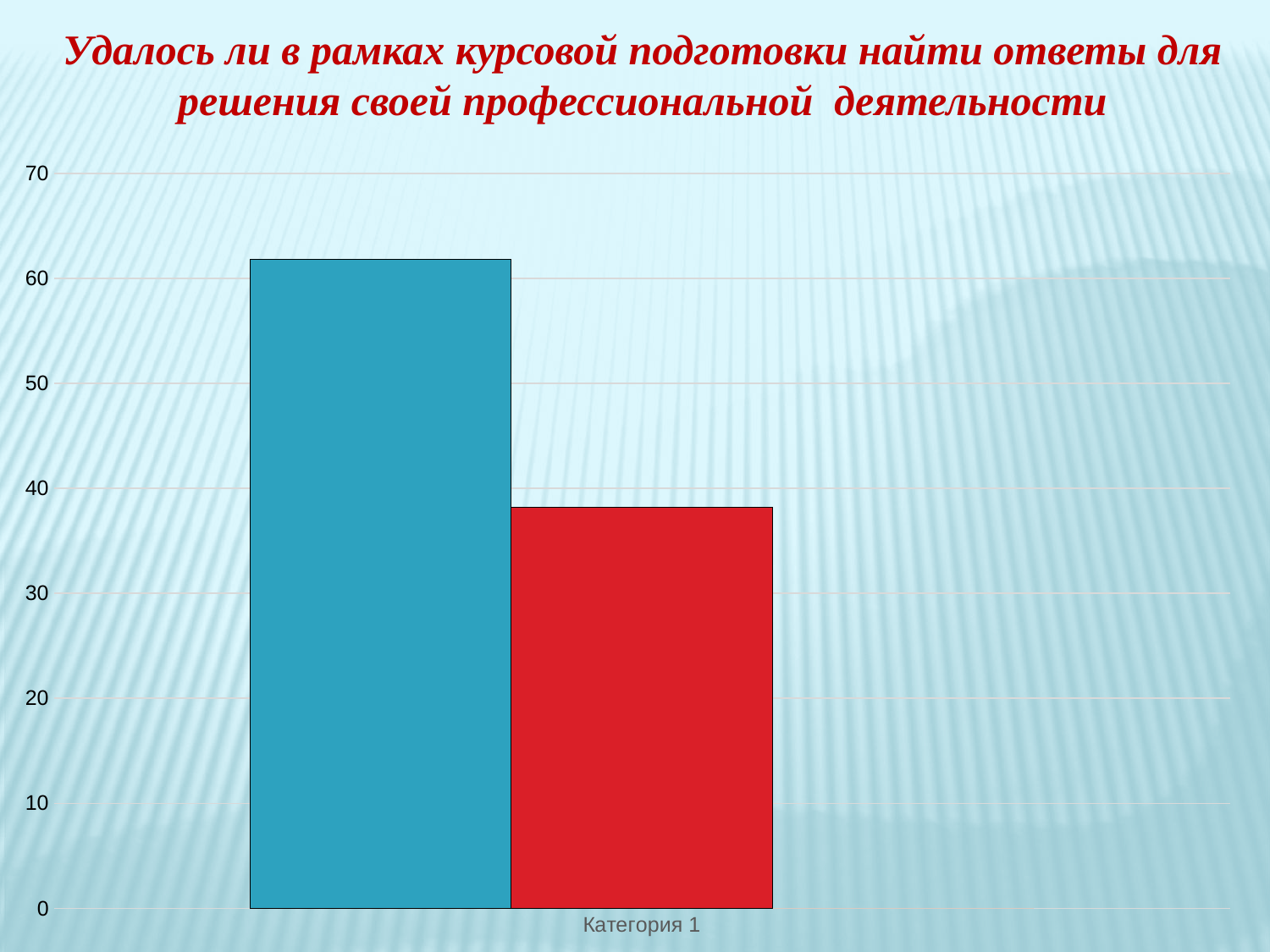

Удалось ли в рамках курсовой подготовки найти ответы для решения своей профессиональной  деятельности

### Chart

| Category | да | да, частично | нет |
|---|---|---|---|
| Категория 1 | 61.78 | 38.22000000000001 | 0.0 |